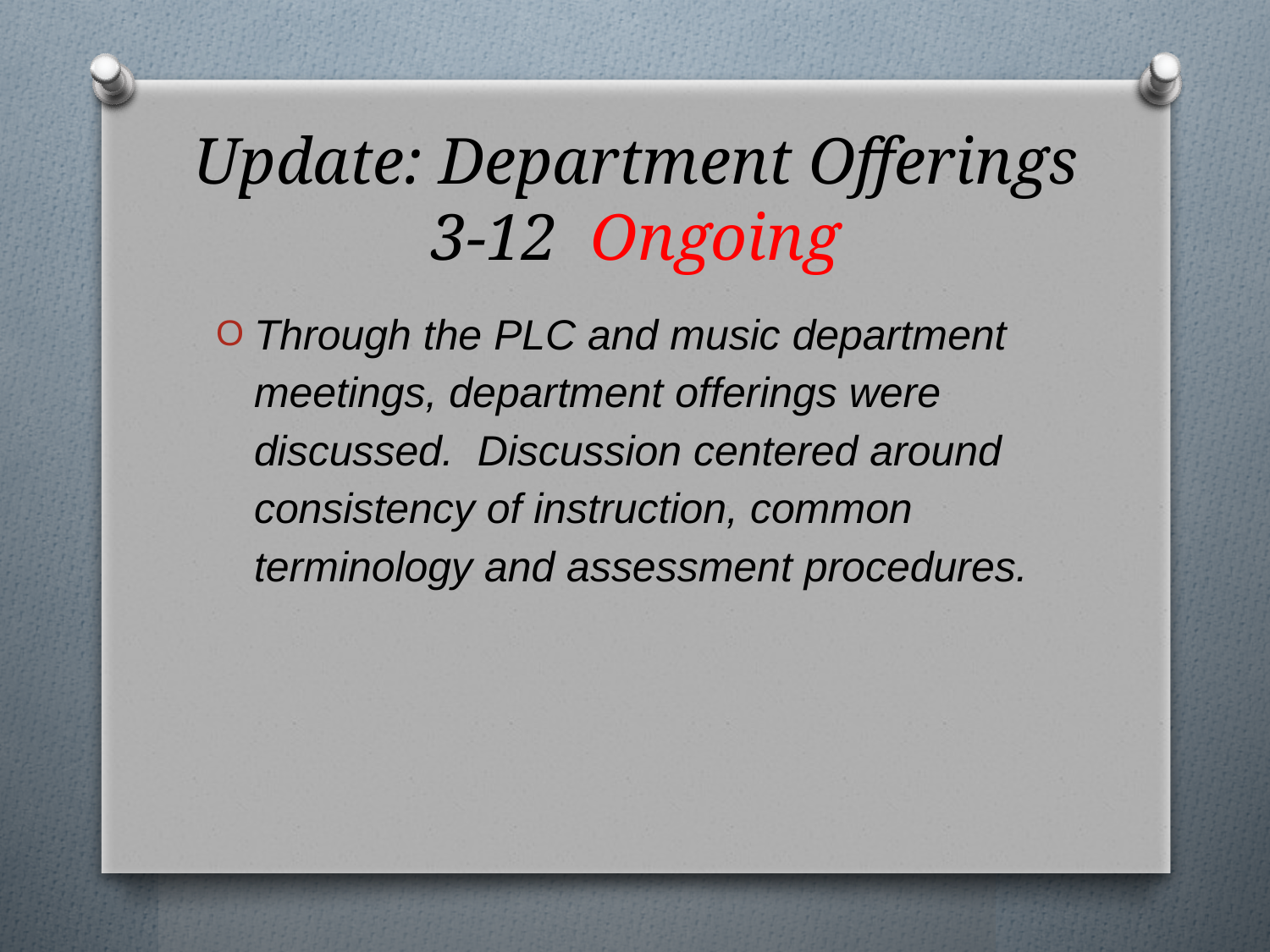

# Update: Department Offerings 3-12  Ongoing
Through the PLC and music department meetings, department offerings were discussed.  Discussion centered around consistency of instruction, common terminology and assessment procedures.